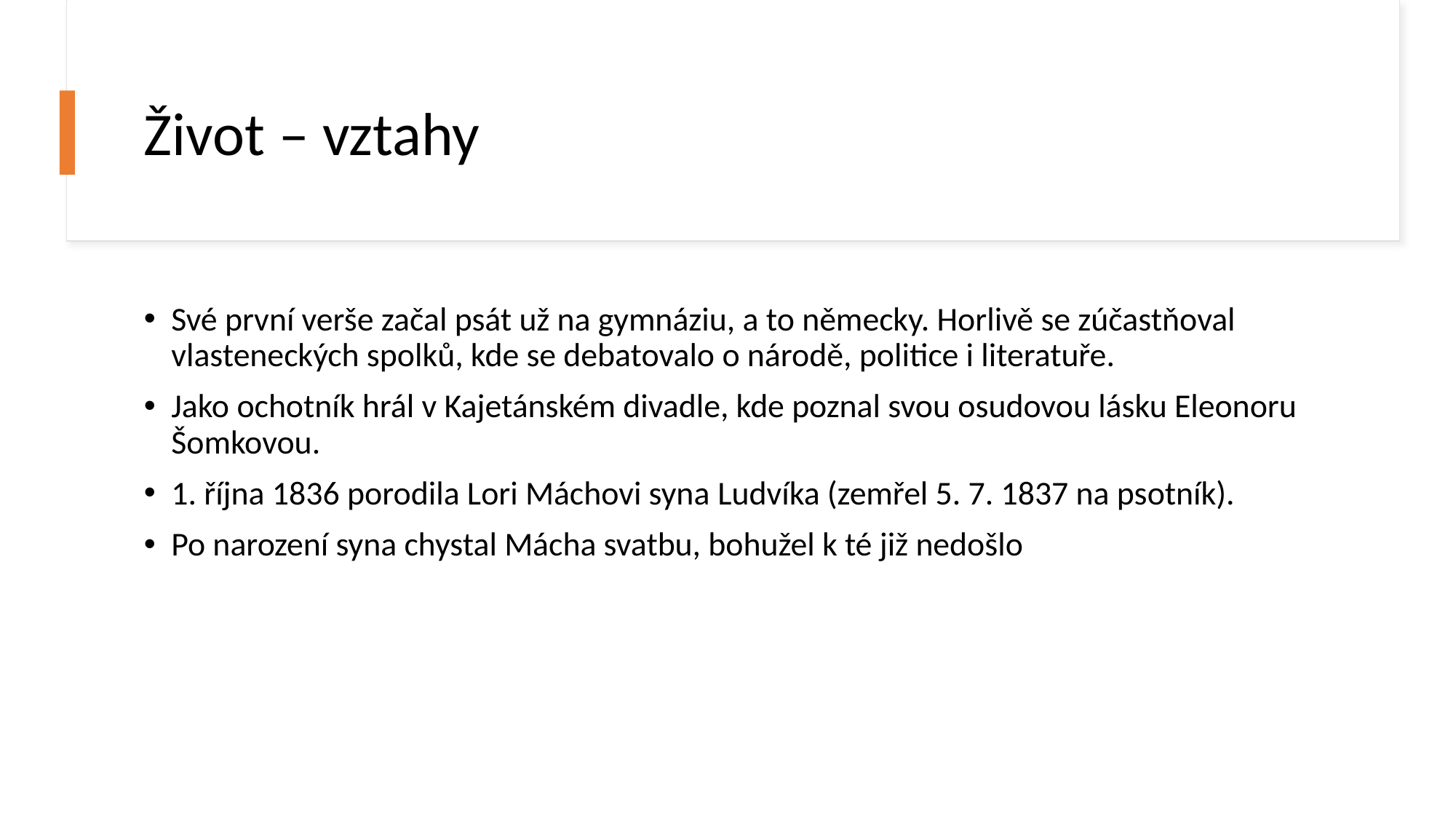

# Život – vztahy

Své první verše začal psát už na gymnáziu, a to německy. Horlivě se zúčastňoval vlasteneckých spolků, kde se debatovalo o národě, politice i literatuře.
Jako ochotník hrál v Kajetánském divadle, kde poznal svou osudovou lásku Eleonoru Šomkovou.
1. října 1836 porodila Lori Máchovi syna Ludvíka (zemřel 5. 7. 1837 na psotník).
Po narození syna chystal Mácha svatbu, bohužel k té již nedošlo